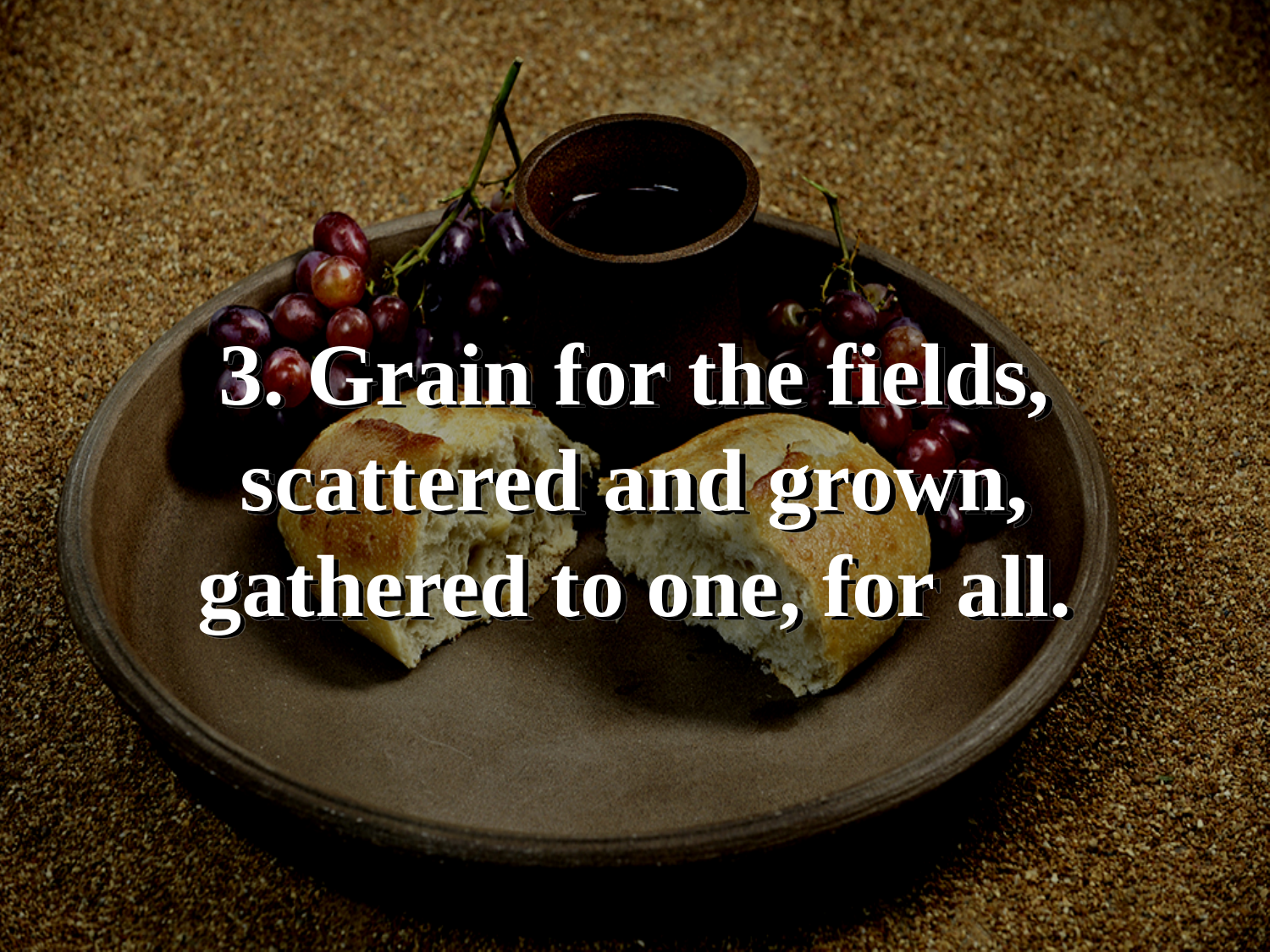

One Bread, One Body
(3)
3. Grain for the fields,
scattered and grown,
gathered to one, for all.